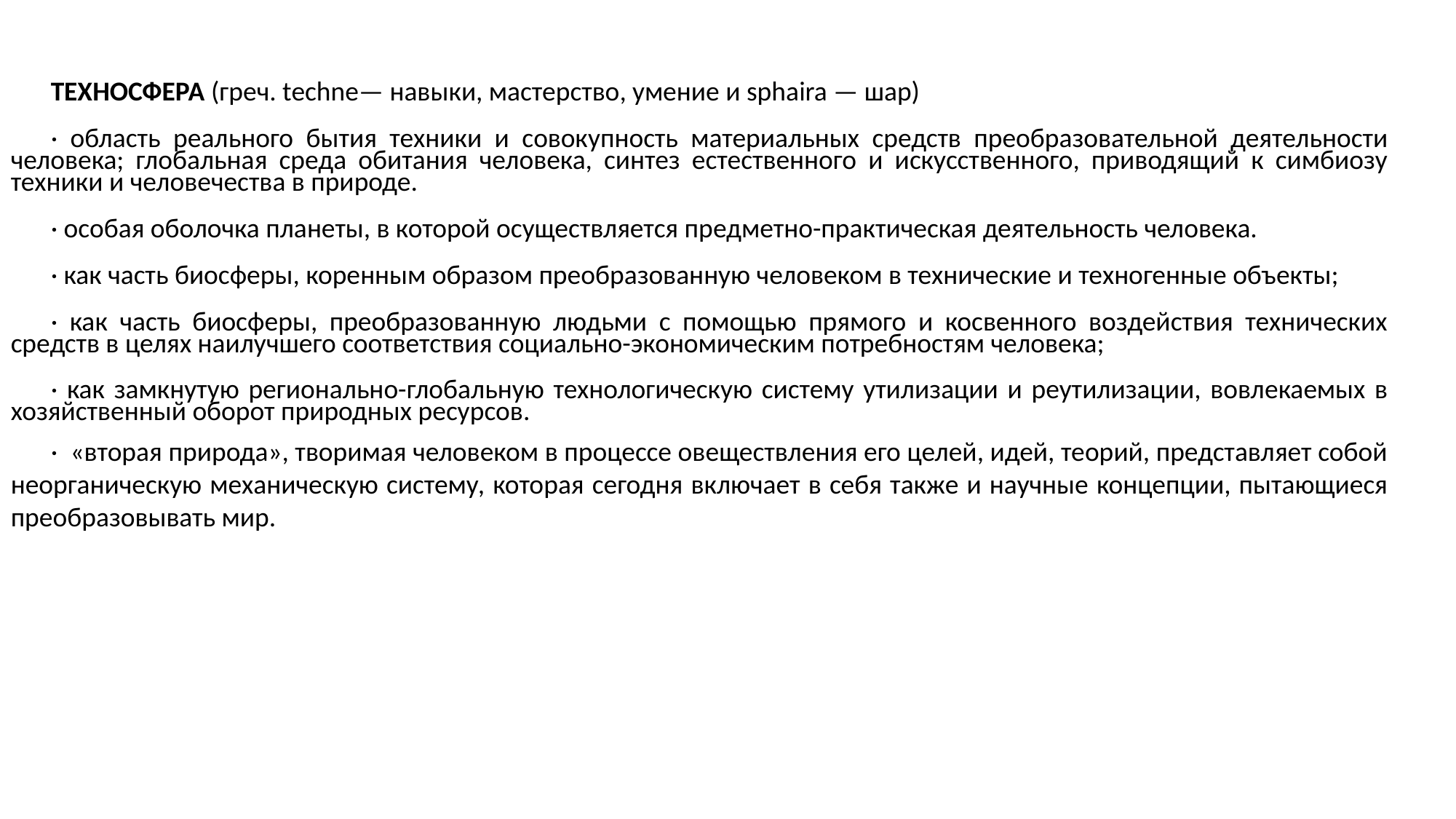

ТЕХНОСФЕРА (греч. techne— навыки, мастерство, умение и sphaira — шар)
· область реального бытия техники и совокупность материальных средств преобразовательной деятельности человека; глобальная среда обитания человека, синтез естественного и искусственного, приводящий к симбиозу техники и человечества в природе.
· особая оболочка планеты, в которой осуществляется предметно-практическая деятельность человека.
· как часть биосферы, коренным образом преобразованную человеком в технические и техногенные объекты;
· как часть биосферы, преобразованную людьми с помощью прямого и косвенного воздействия технических средств в целях наилучшего соответствия социально-экономическим потребностям человека;
· как замкнутую регионально-глобальную технологическую систему утилизации и реутилизации, вовлекаемых в хозяйственный оборот природных ресурсов.
·  «вторая природа», творимая человеком в процессе овеществления его целей, идей, теорий, представляет собой неорганическую механическую систему, которая сегодня включает в себя также и научные концепции, пытающиеся преобразовывать мир.